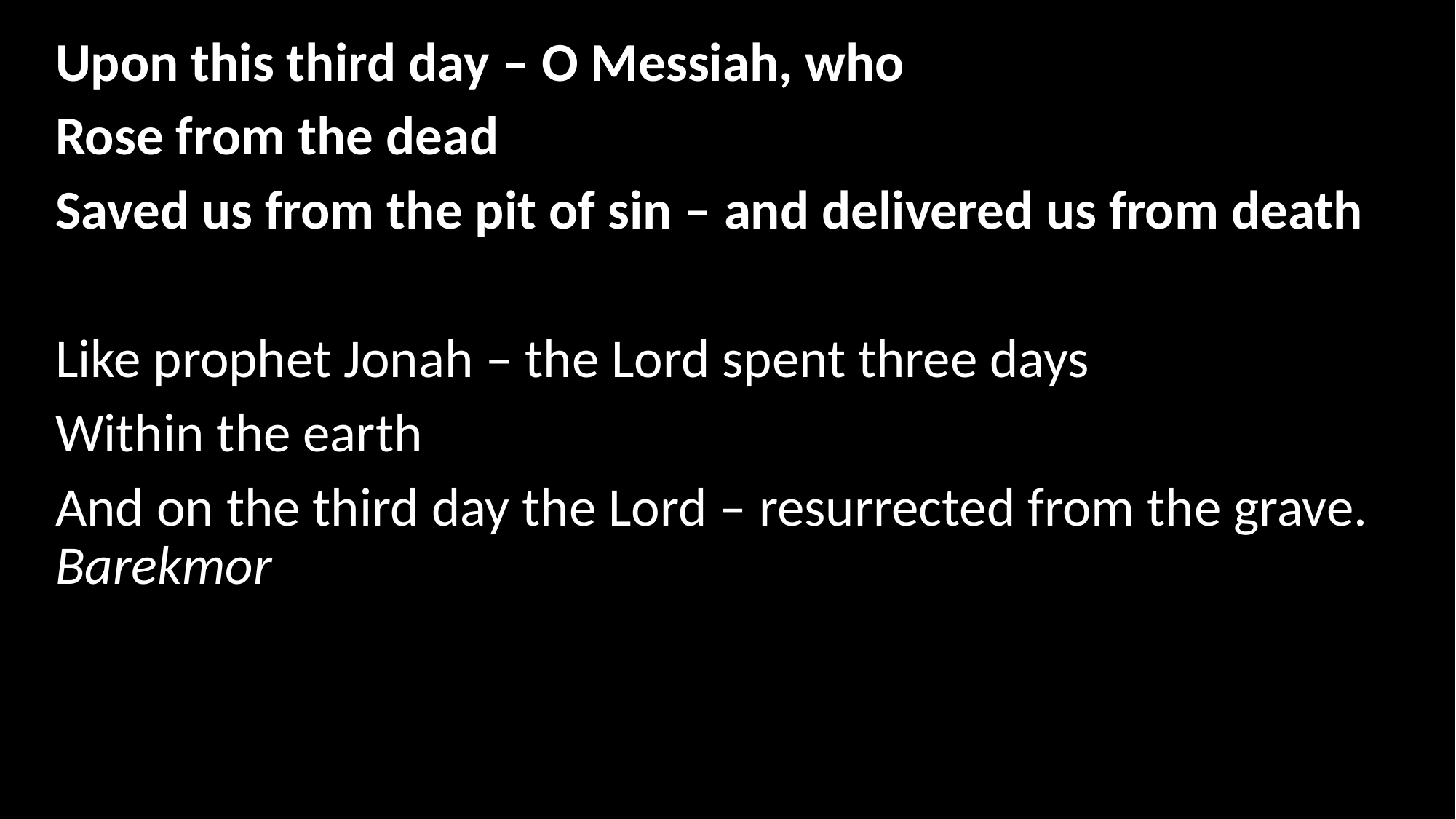

Upon this third day – O Messiah, who
Rose from the dead
Saved us from the pit of sin – and delivered us from death

Like prophet Jonah – the Lord spent three days
Within the earth
And on the third day the Lord – resurrected from the grave. Barekmor